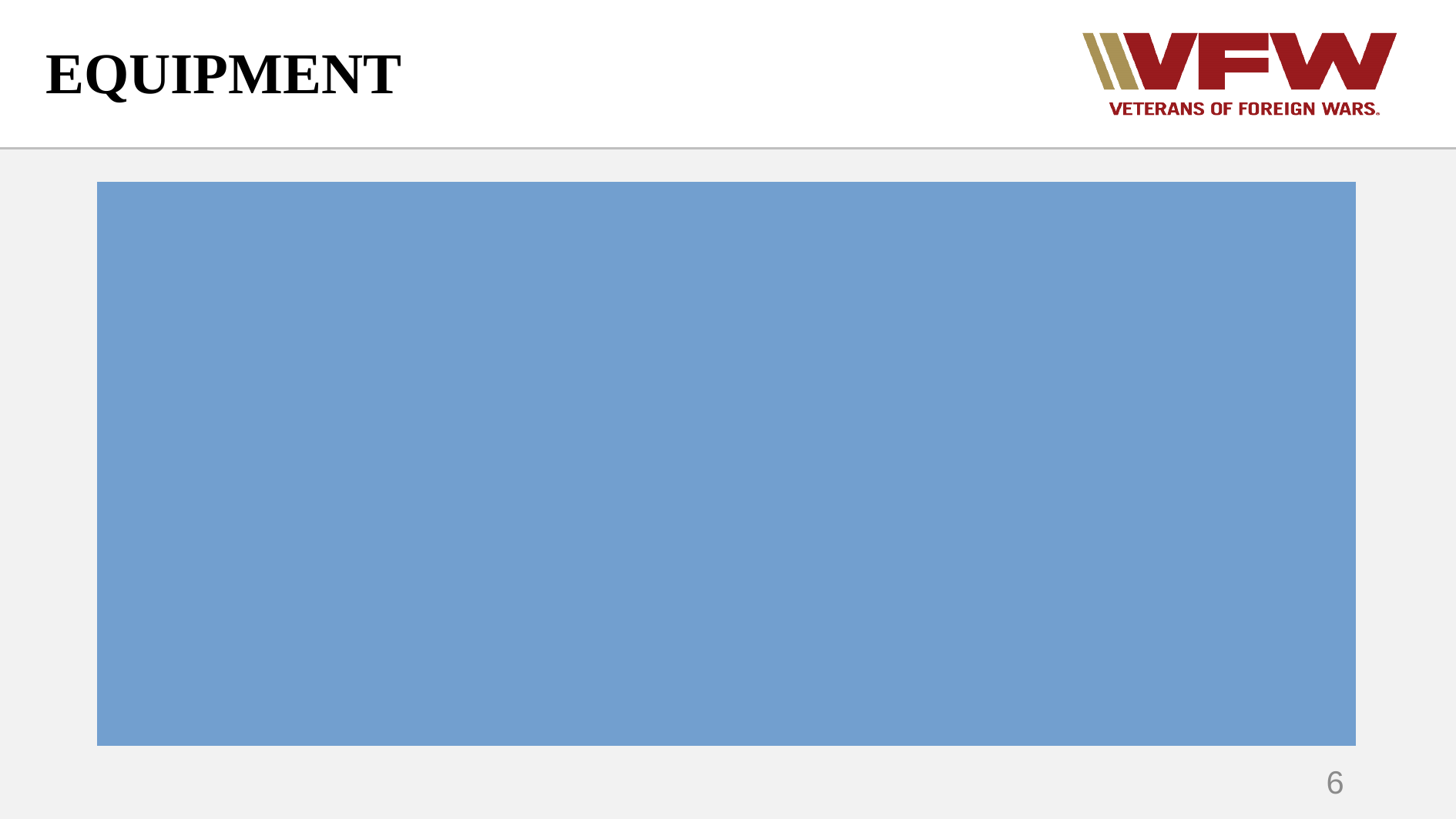

# EQUIPMENT
What is in your office?
Scanner
Printer
Signature Pad

What are you missing?

Mandatory equipment check end of FY.

6